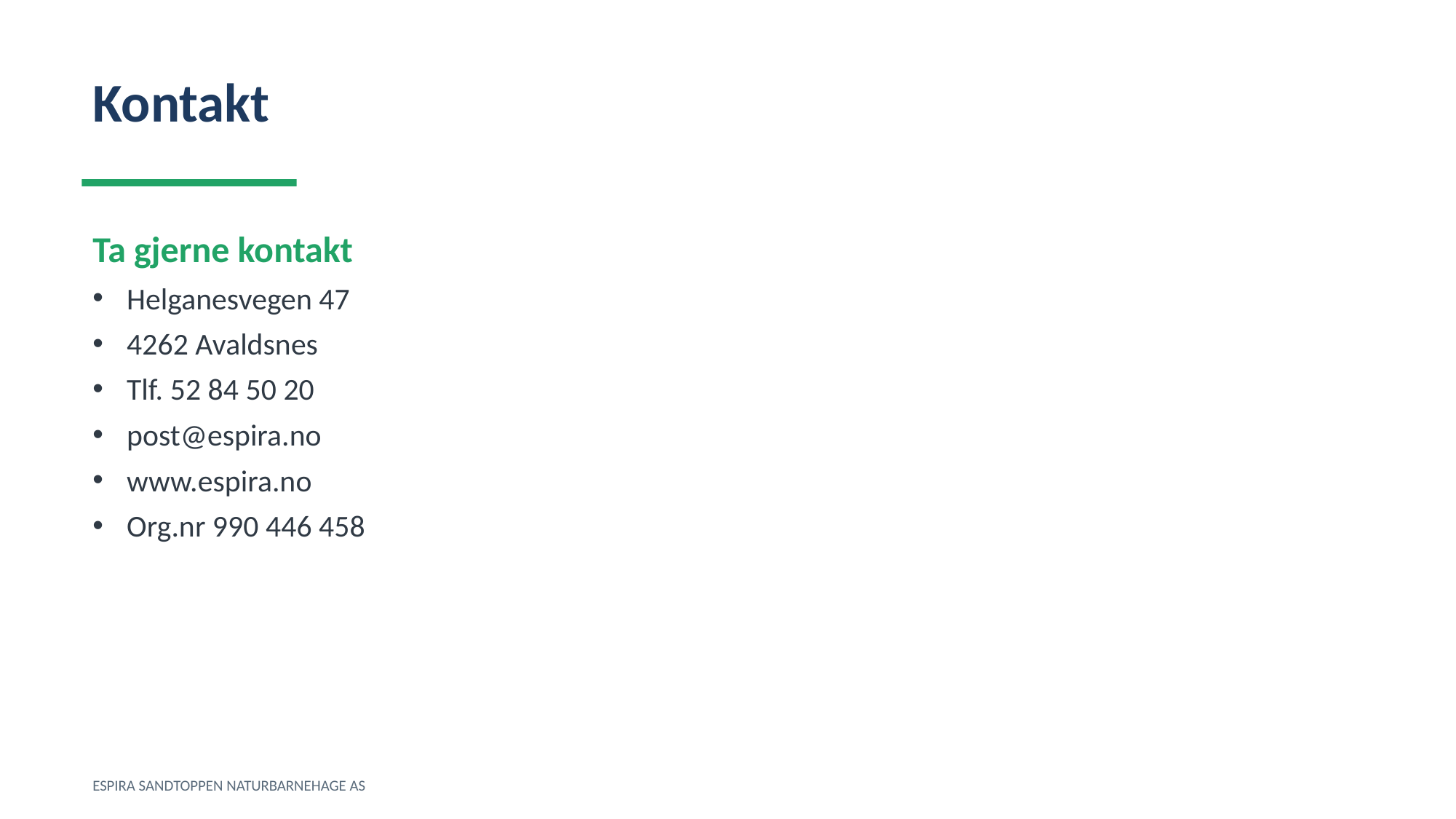

Kontakt

Ta gjerne kontakt
Helganesvegen 47
4262 Avaldsnes
Tlf. 52 84 50 20
post@espira.no
www.espira.no
Org.nr 990 446 458
ESPIRA SANDTOPPEN NATURBARNEHAGE AS